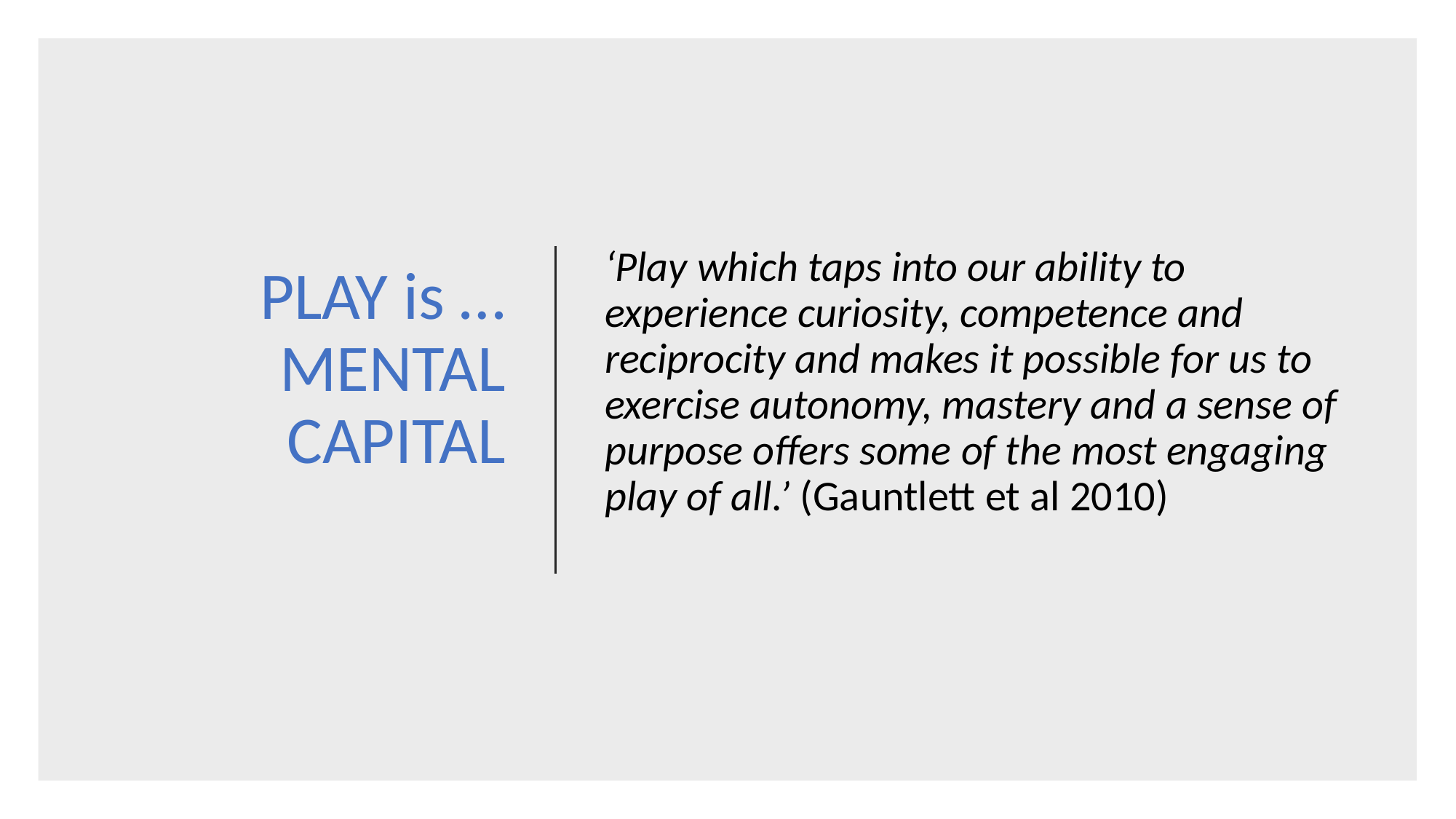

# PLAY is … MENTAL CAPITAL
‘Play which taps into our ability to experience curiosity, competence and reciprocity and makes it possible for us to exercise autonomy, mastery and a sense of purpose offers some of the most engaging play of all.’ (Gauntlett et al 2010)